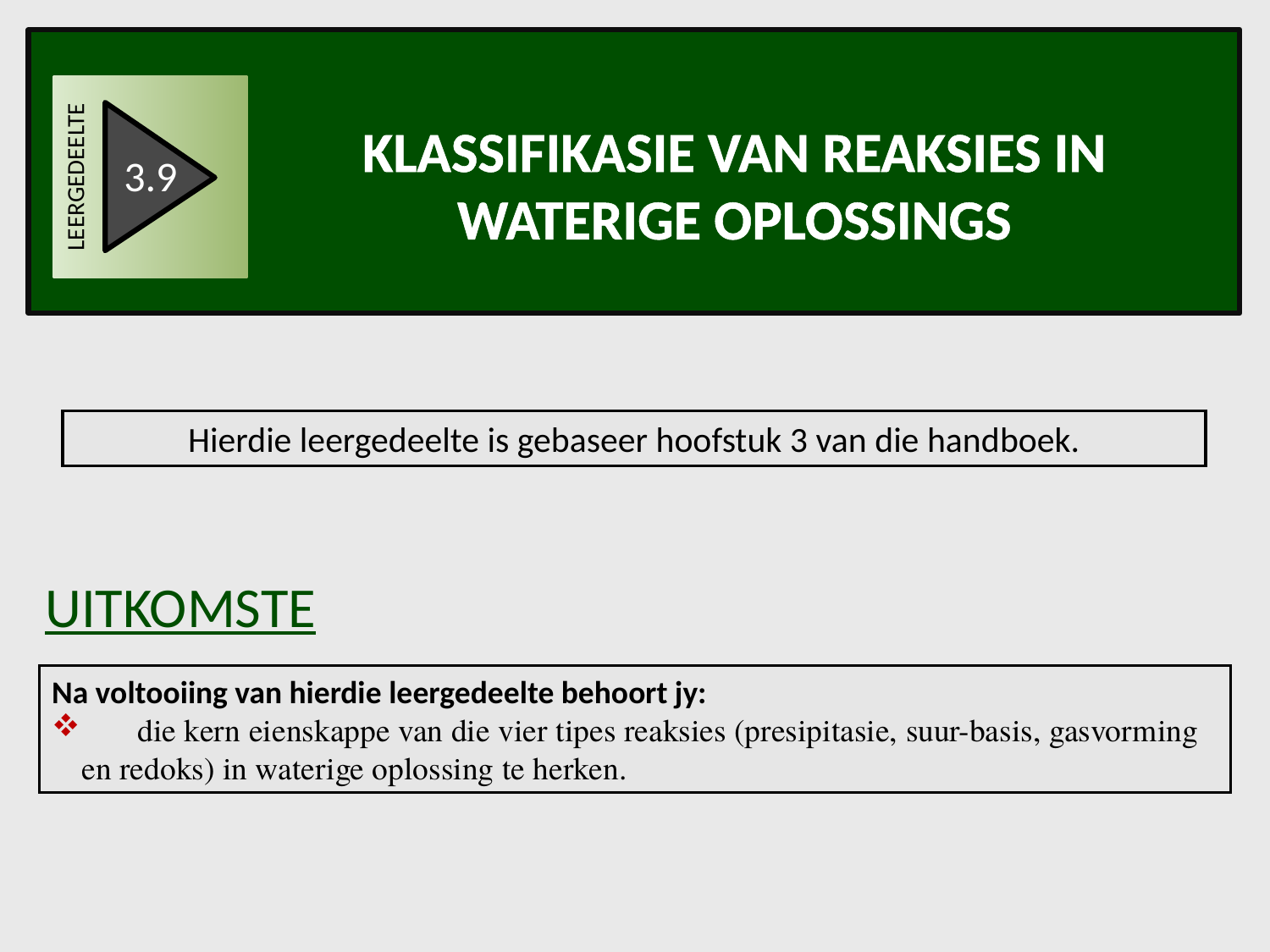

LEERGEDEELTE

3.9
Klassifikasie van reaksies in waterige oplossings
Hierdie leergedeelte is gebaseer hoofstuk 3 van die handboek.
UITKOMSTE
Na voltooiing van hierdie leergedeelte behoort jy:
	die kern eienskappe van die vier tipes reaksies (presipitasie, suur-basis, gasvorming en redoks) in waterige oplossing te herken.